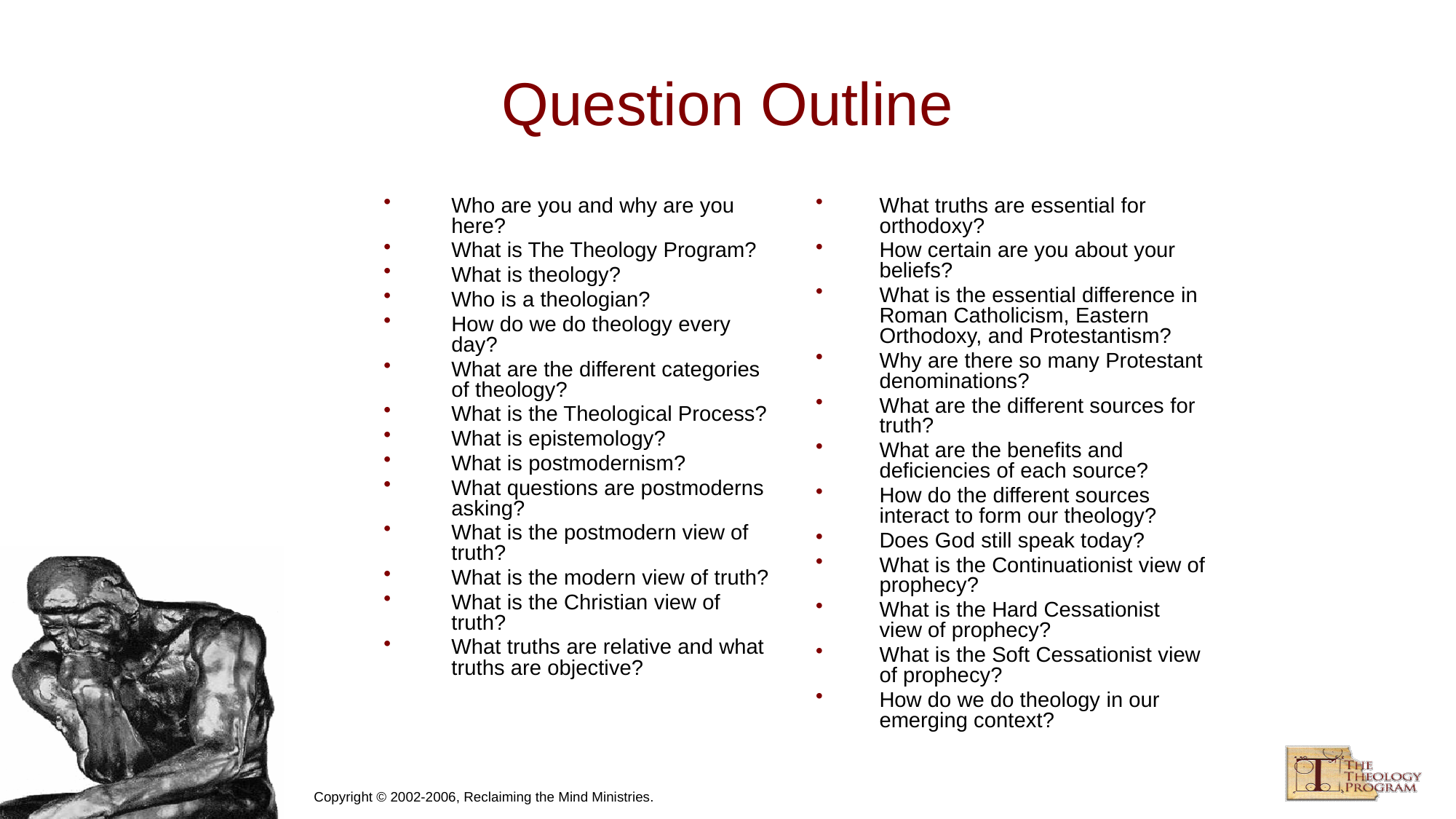

# Question Outline
Who are you and why are you here?
What is The Theology Program?
What is theology?
Who is a theologian?
How do we do theology every day?
What are the different categories of theology?
What is the Theological Process?
What is epistemology?
What is postmodernism?
What questions are postmoderns asking?
What is the postmodern view of truth?
What is the modern view of truth?
What is the Christian view of truth?
What truths are relative and what truths are objective?

What truths are essential for orthodoxy?
How certain are you about your beliefs?
What is the essential difference in Roman Catholicism, Eastern Orthodoxy, and Protestantism?
Why are there so many Protestant denominations?
What are the different sources for truth?
What are the benefits and deficiencies of each source?
How do the different sources interact to form our theology?
Does God still speak today?
What is the Continuationist view of prophecy?
What is the Hard Cessationist view of prophecy?
What is the Soft Cessationist view of prophecy?
How do we do theology in our emerging context?